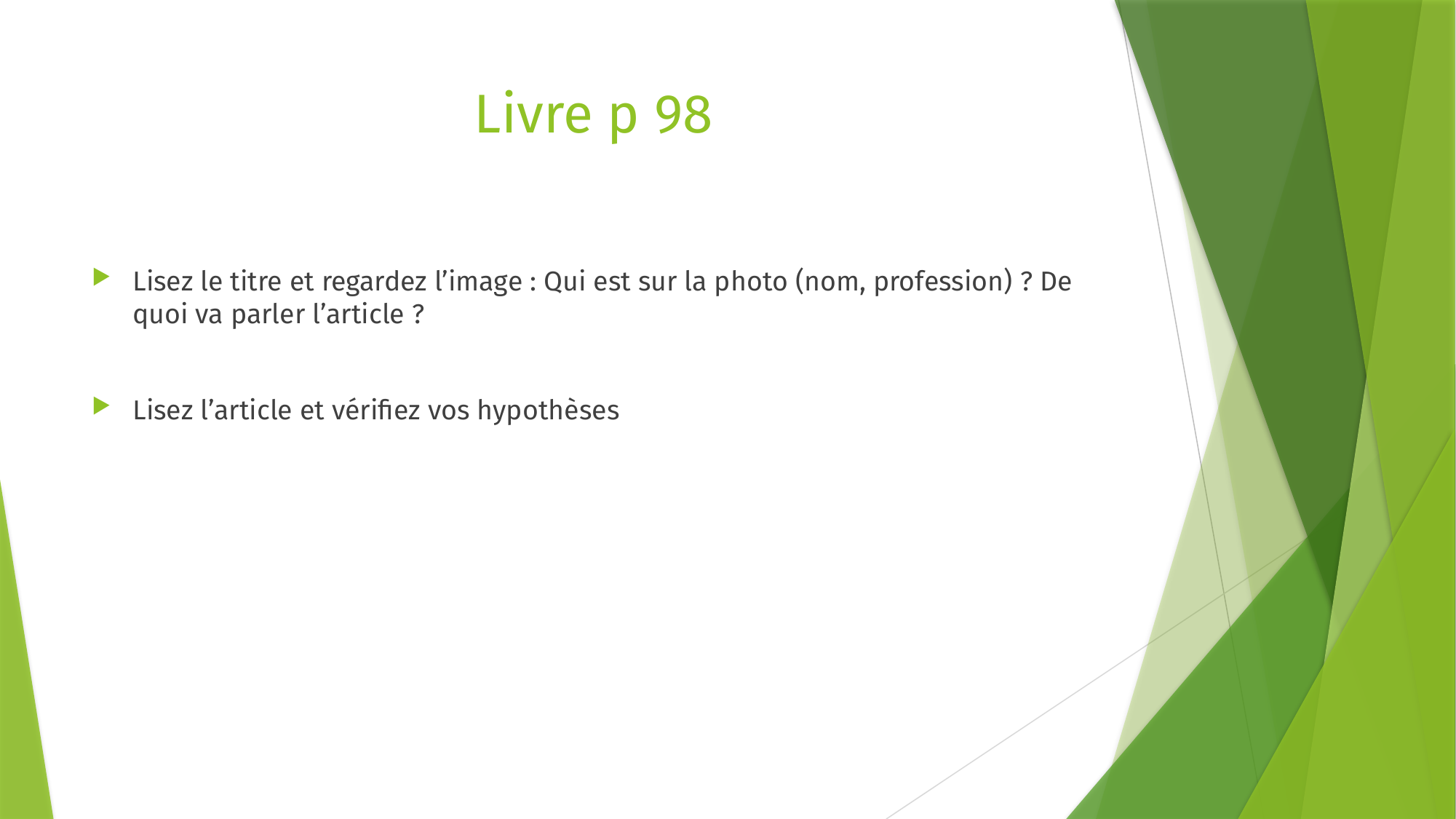

# Livre p 98
Lisez le titre et regardez l’image : Qui est sur la photo (nom, profession) ? De quoi va parler l’article ?

Lisez l’article et vérifiez vos hypothèses